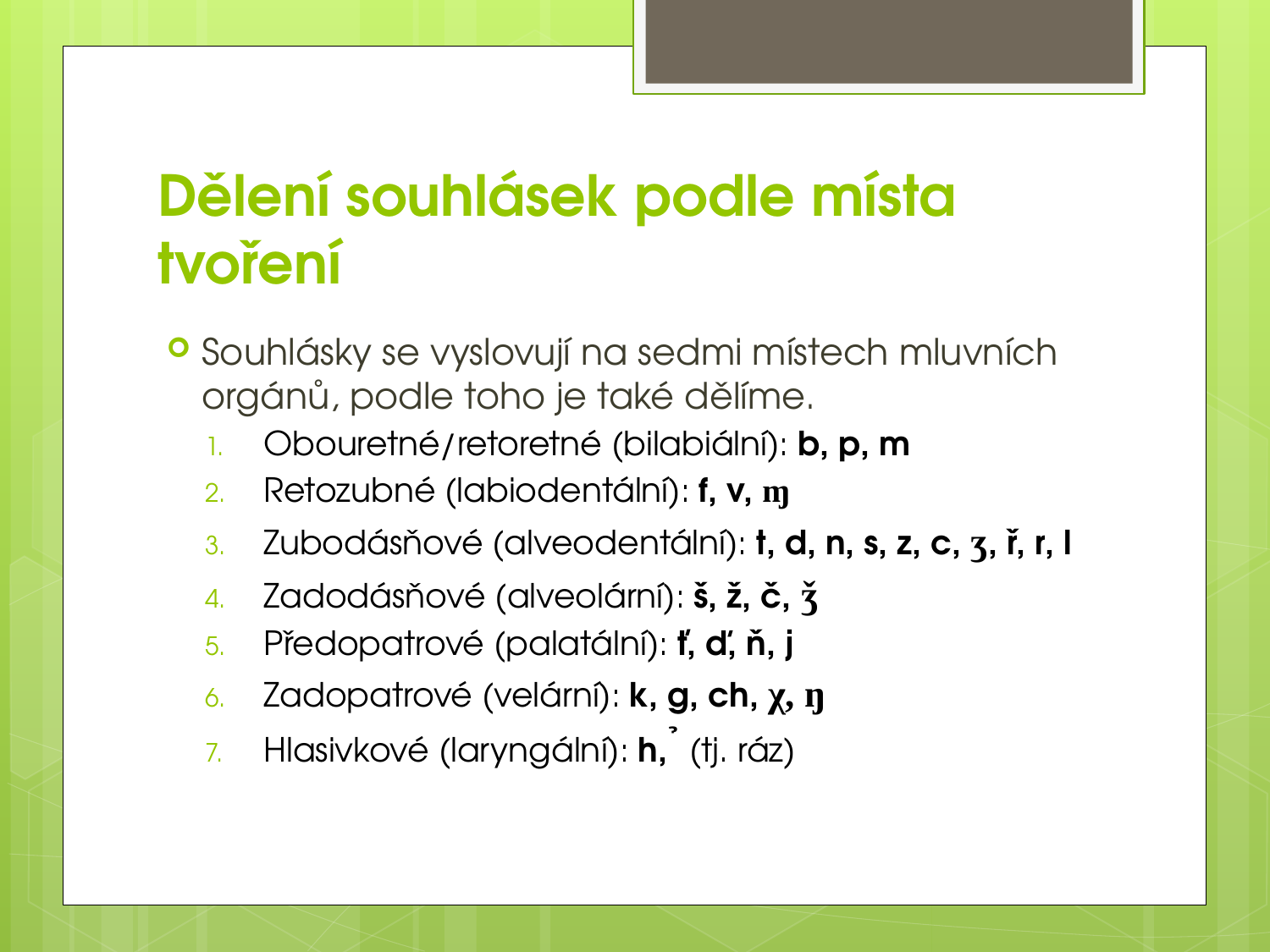

# Dělení souhlásek podle místa tvoření
Souhlásky se vyslovují na sedmi místech mluvních orgánů, podle toho je také dělíme.
Obouretné/retoretné (bilabiální): b, p, m
Retozubné (labiodentální): f, v, ɱ
Zubodásňové (alveodentální): t, d, n, s, z, c, ʒ, ř, r, l
Zadodásňové (alveolární): š, ž, č, ǯ
Předopatrové (palatální): ť, ď, ň, j
Zadopatrové (velární): k, g, ch, χ, ŋ
Hlasivkové (laryngální): h, ̉ (tj. ráz)